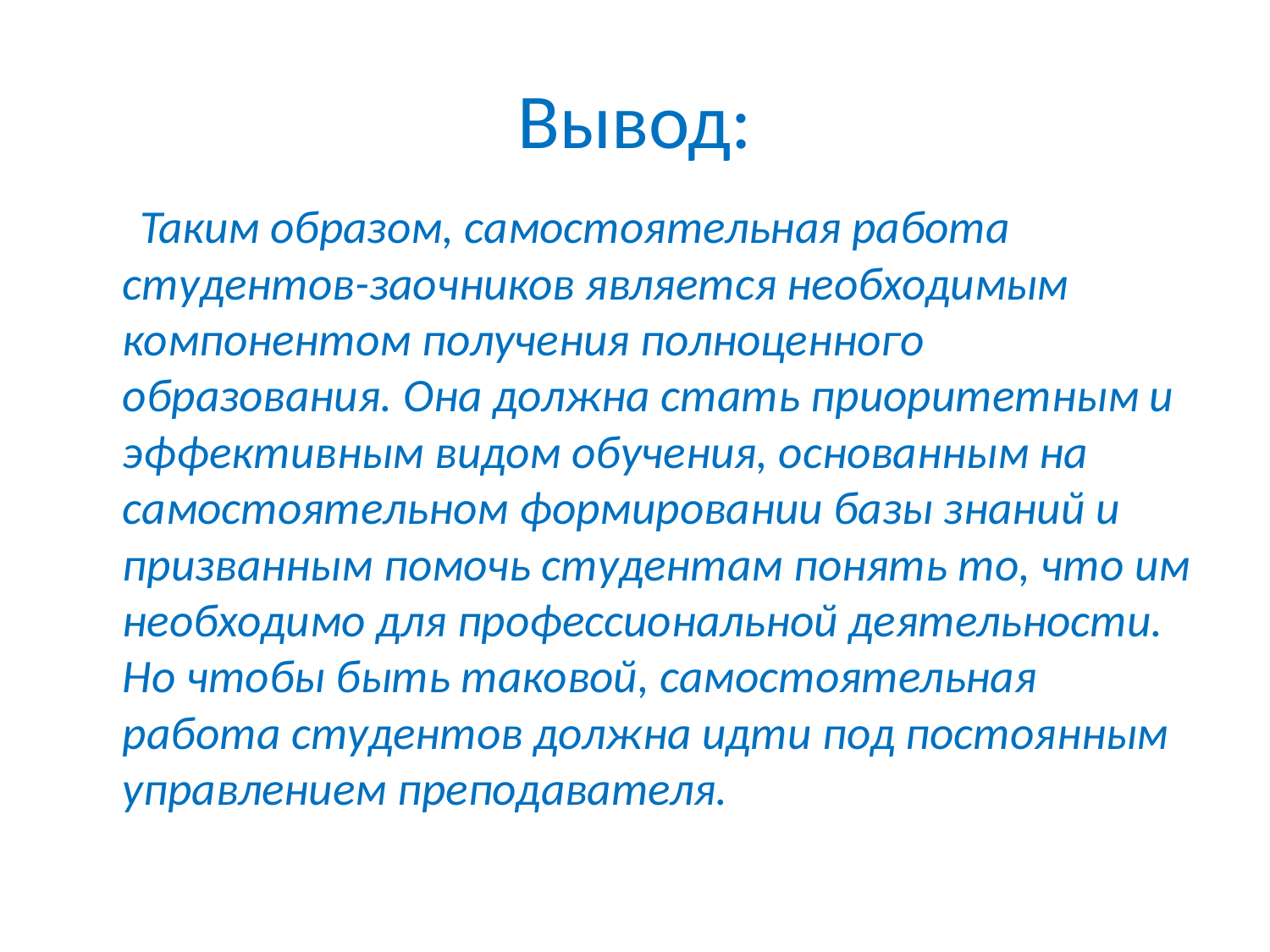

# Вывод:
      Таким образом, самостоятельная работа студентов-заочников является необходимым компонентом получения полноценного образования. Она должна стать приоритетным и эффективным видом обучения, основанным на самостоятельном формировании базы знаний и призванным помочь студентам понять то, что им необходимо для профессиональной деятельности. Но чтобы быть таковой, самостоятельная работа студентов должна идти под постоянным управлением преподавателя.